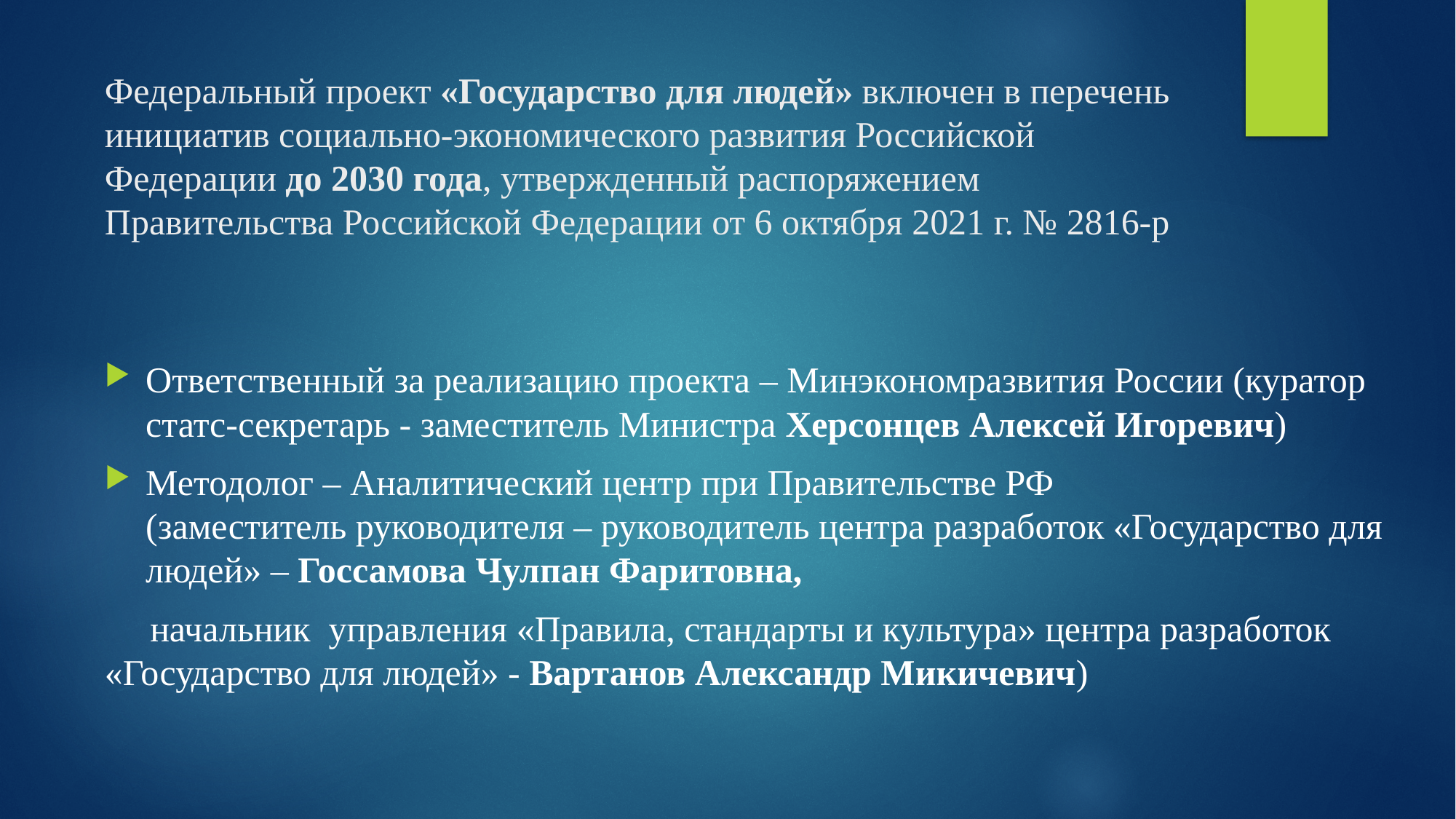

# Федеральный проект «Государство для людей» включен в перечень инициатив социально-экономического развития Российской Федерации до 2030 года, утвержденный распоряжением Правительства Российской Федерации от 6 октября 2021 г. № 2816-р
Ответственный за реализацию проекта – Минэкономразвития России (куратор статс-секретарь - заместитель Министра Херсонцев Алексей Игоревич)
Методолог – Аналитический центр при Правительстве РФ
(заместитель руководителя – руководитель центра разработок «Государство для людей» – Госсамова Чулпан Фаритовна,
     начальник  управления «Правила, стандарты и культура» центра разработок   «Государство для людей» - Вартанов Александр Микичевич)